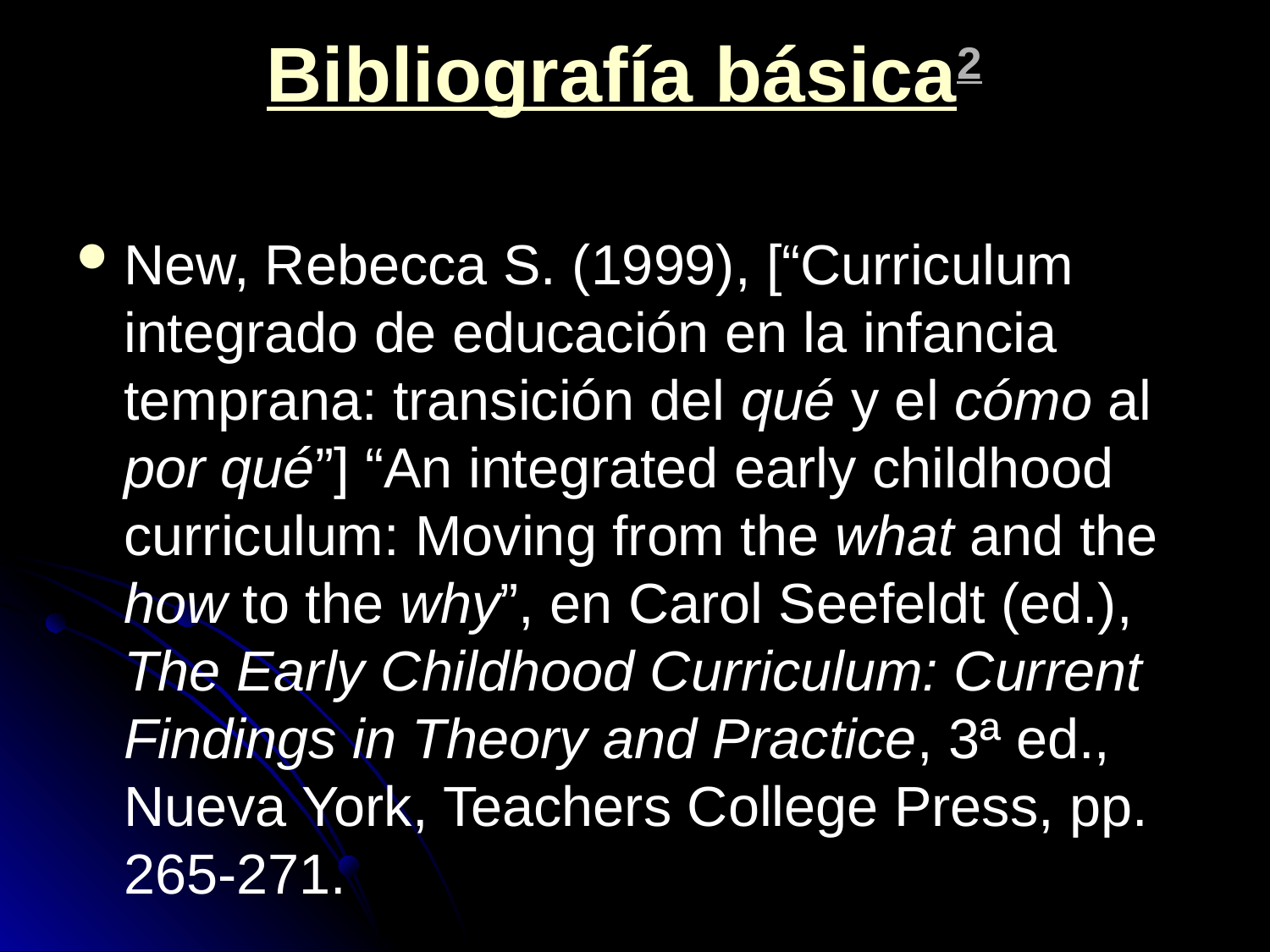

# Bibliografía básica2
New, Rebecca S. (1999), [“Curriculum integrado de educación en la infancia temprana: transición del qué y el cómo al por qué”] “An integrated early childhood curriculum: Moving from the what and the how to the why”, en Carol Seefeldt (ed.), The Early Childhood Curriculum: Current Findings in Theory and Practice, 3ª ed., Nueva York, Teachers College Press, pp. 265-271.